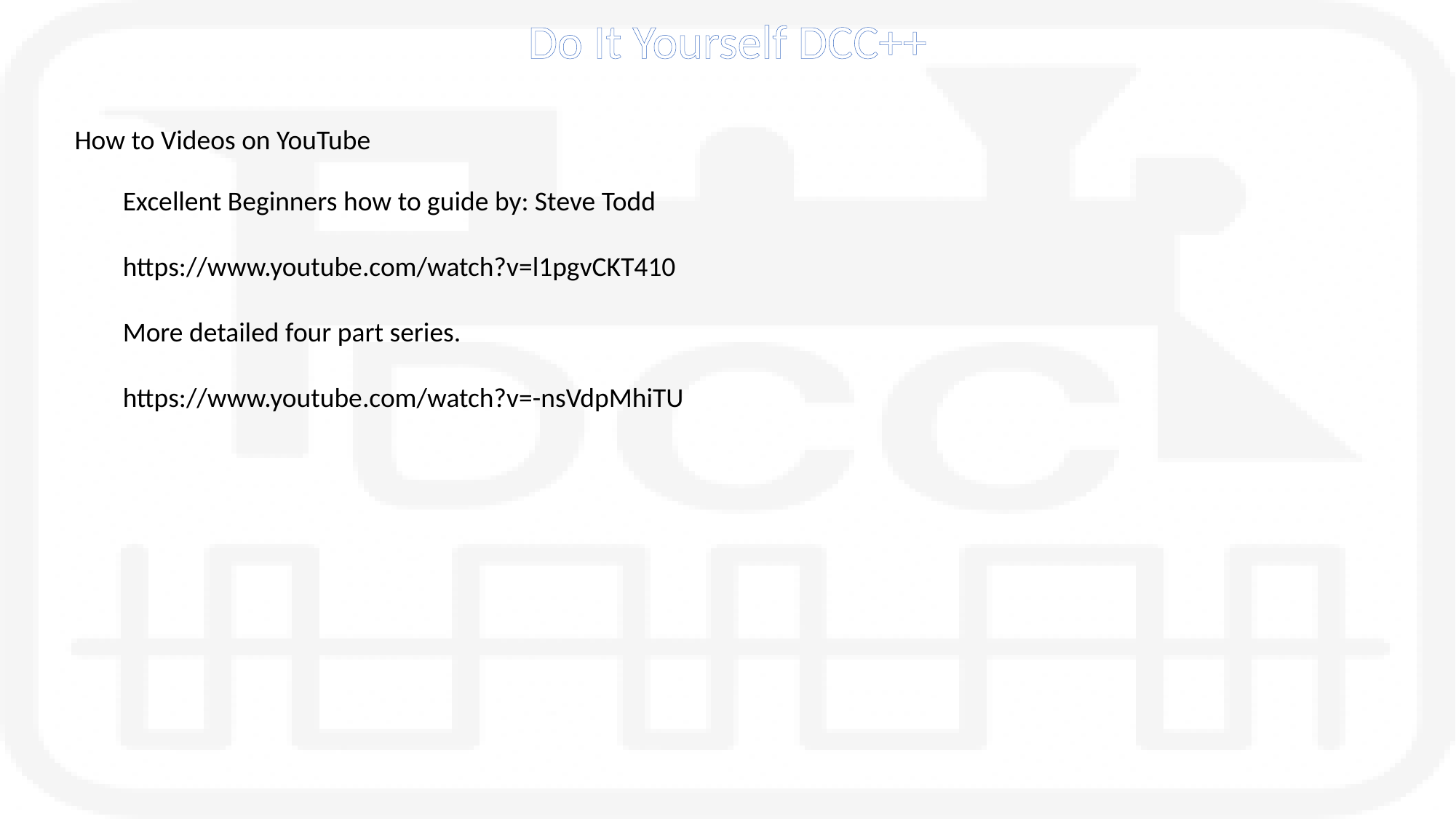

# Do It Yourself DCC++
How to Videos on YouTube
Excellent Beginners how to guide by: Steve Todd

https://www.youtube.com/watch?v=l1pgvCKT410

More detailed four part series.

https://www.youtube.com/watch?v=-nsVdpMhiTU